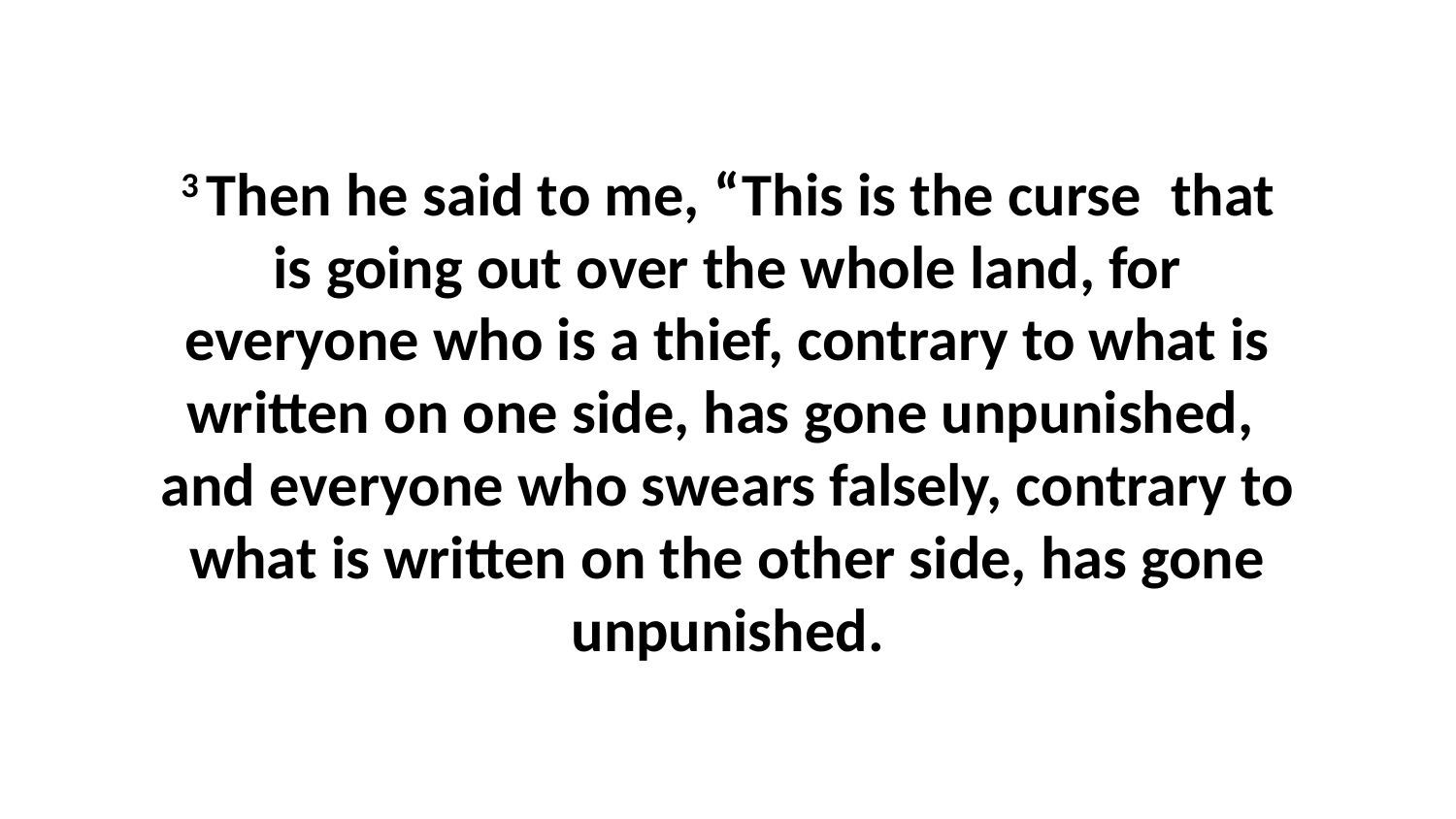

3 Then he said to me, “This is the curse  that is going out over the whole land, for everyone who is a thief, contrary to what is written on one side, has gone unpunished,  and everyone who swears falsely, contrary to what is written on the other side, has gone unpunished.